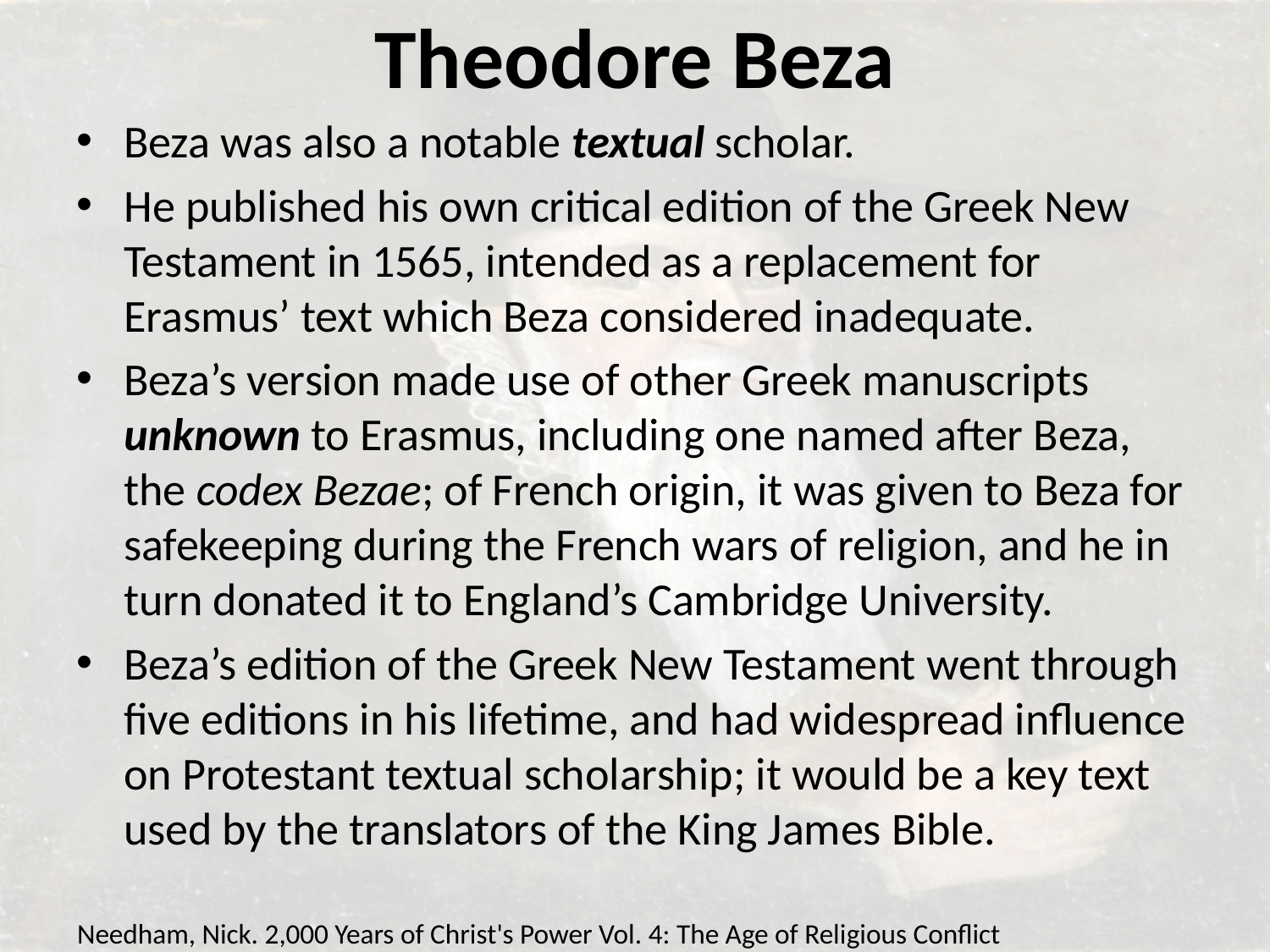

# Theodore Beza
Beza was also a notable textual scholar.
He published his own critical edition of the Greek New Testament in 1565, intended as a replacement for Erasmus’ text which Beza considered inadequate.
Beza’s version made use of other Greek manuscripts unknown to Erasmus, including one named after Beza, the codex Bezae; of French origin, it was given to Beza for safekeeping during the French wars of religion, and he in turn donated it to England’s Cambridge University.
Beza’s edition of the Greek New Testament went through five editions in his lifetime, and had widespread influence on Protestant textual scholarship; it would be a key text used by the translators of the King James Bible.
Needham, Nick. 2,000 Years of Christ's Power Vol. 4: The Age of Religious Conflict